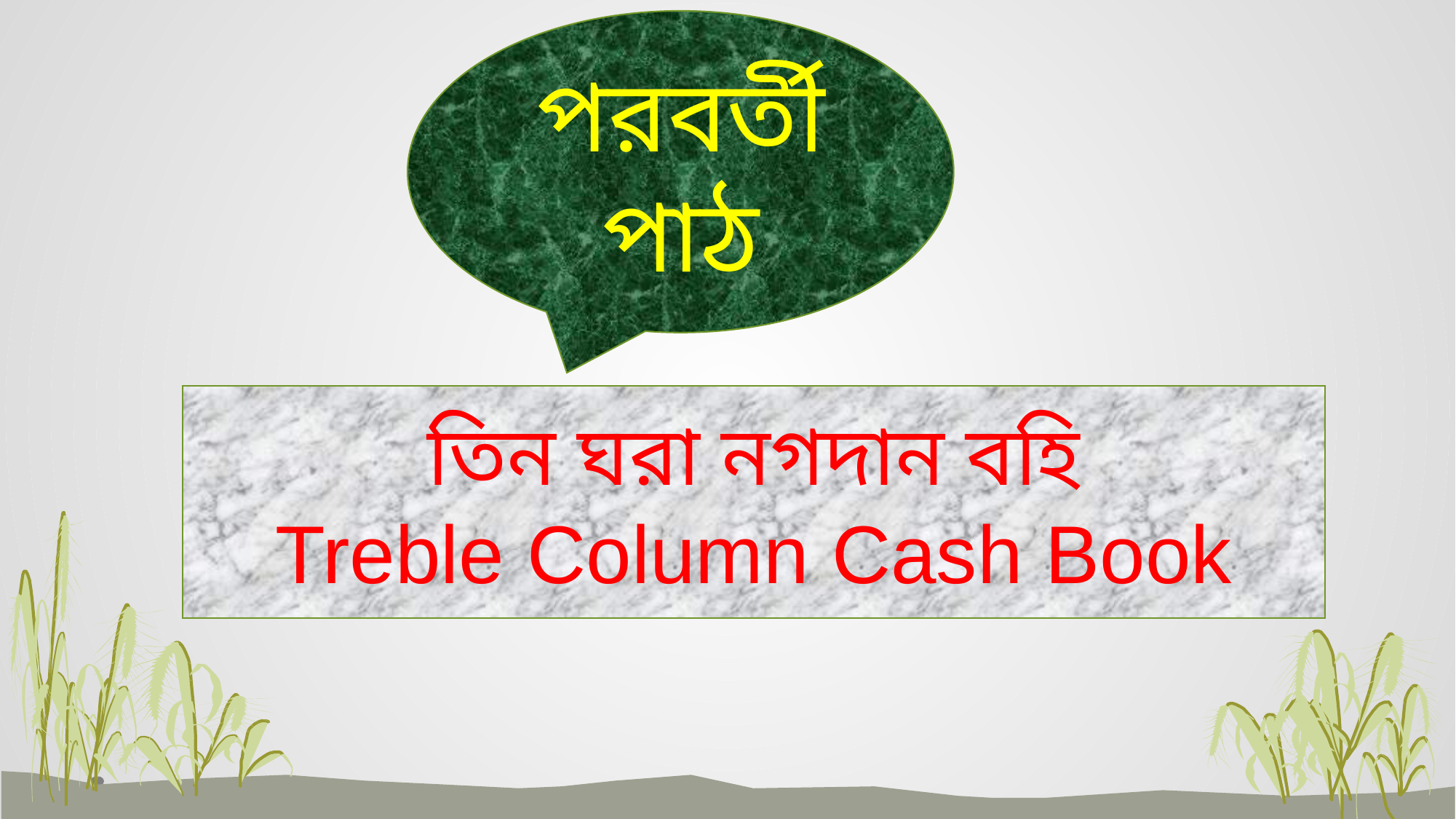

পরবর্তী পাঠ
তিন ঘরা নগদান বহি
Treble Column Cash Book